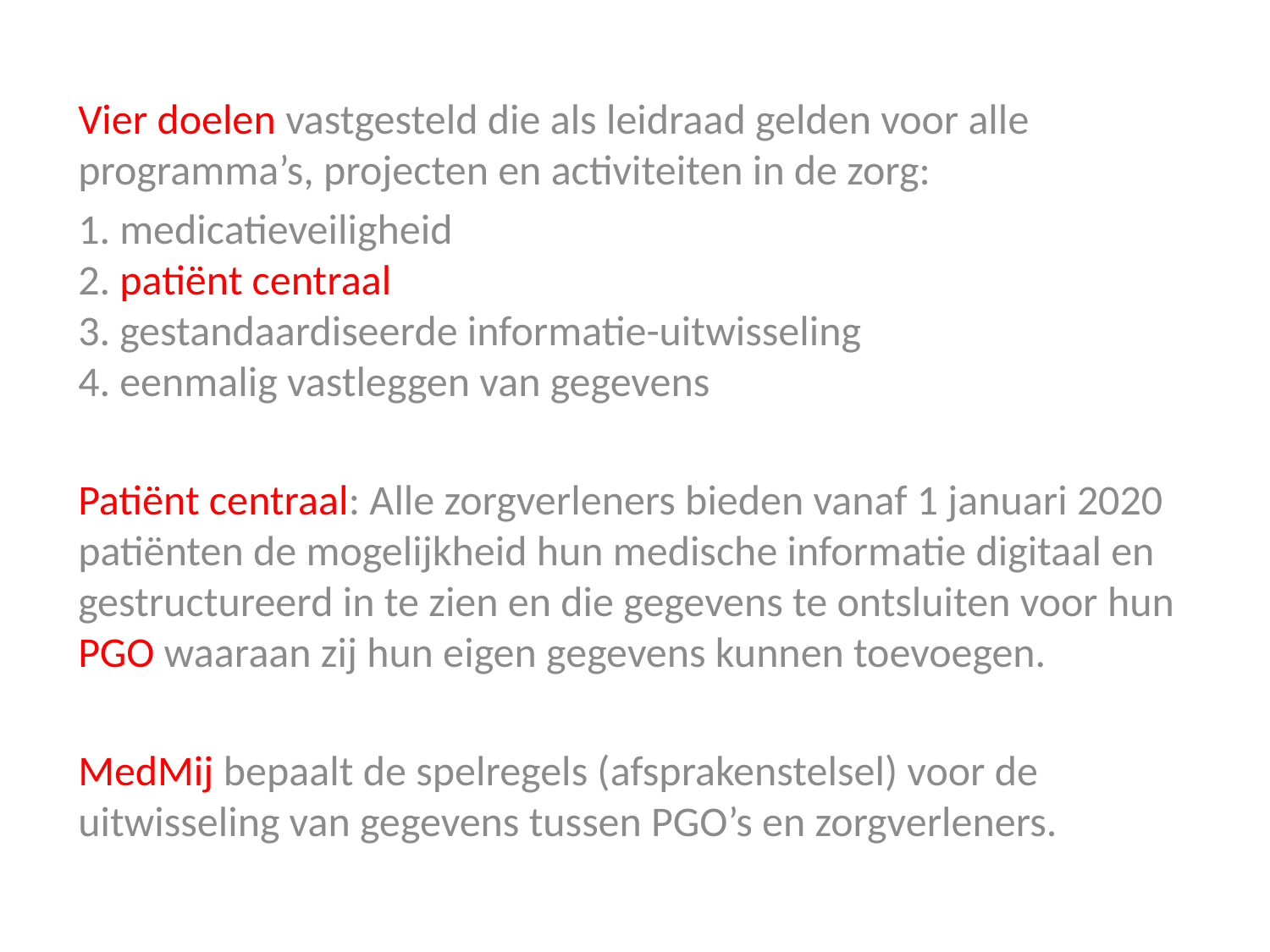

Vier doelen vastgesteld die als leidraad gelden voor alle programma’s, projecten en activiteiten in de zorg:
1. medicatieveiligheid
2. patiënt centraal
3. gestandaardiseerde informatie-uitwisseling
4. eenmalig vastleggen van gegevens

Patiënt centraal: Alle zorgverleners bieden vanaf 1 januari 2020 patiënten de mogelijkheid hun medische informatie digitaal en gestructureerd in te zien en die gegevens te ontsluiten voor hun PGO waaraan zij hun eigen gegevens kunnen toevoegen.

MedMij bepaalt de spelregels (afsprakenstelsel) voor de uitwisseling van gegevens tussen PGO’s en zorgverleners.